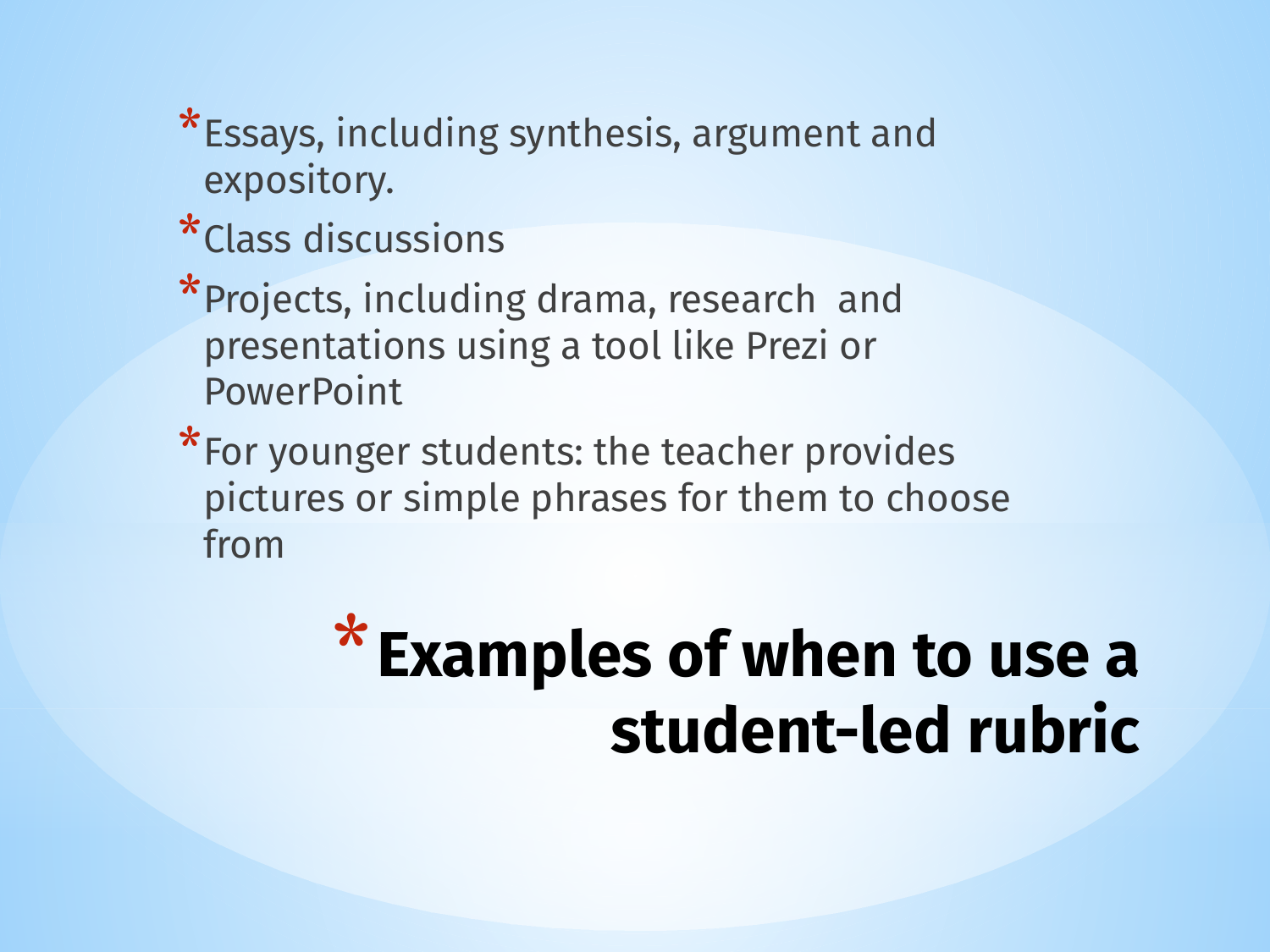

Essays, including synthesis, argument and expository.
Class discussions
Projects, including drama, research  and presentations using a tool like Prezi or PowerPoint
For younger students: the teacher provides pictures or simple phrases for them to choose from
# Examples of when to use a student-led rubric